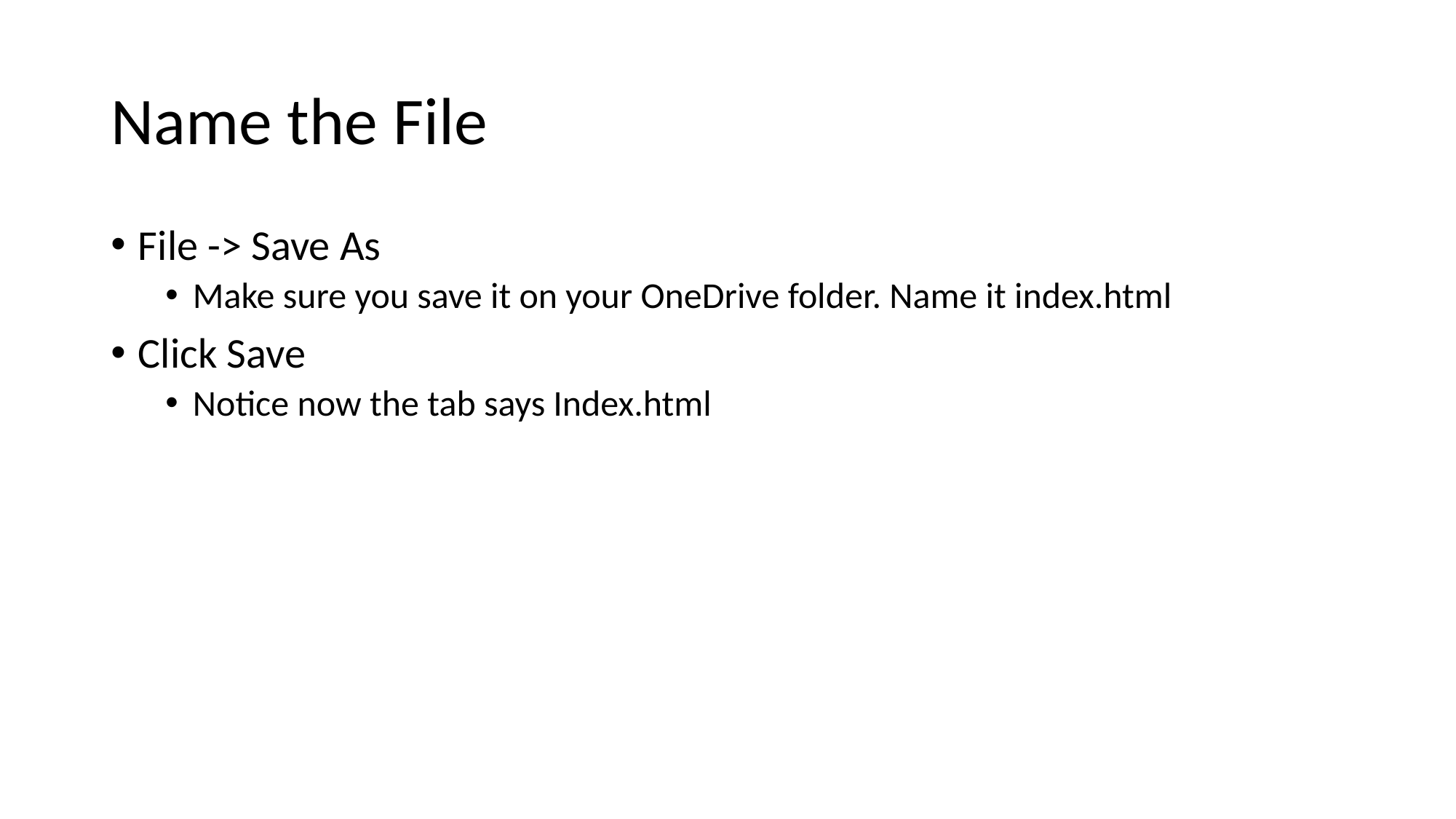

Name the File
File -> Save As
Make sure you save it on your OneDrive folder. Name it index.html
Click Save
Notice now the tab says Index.html